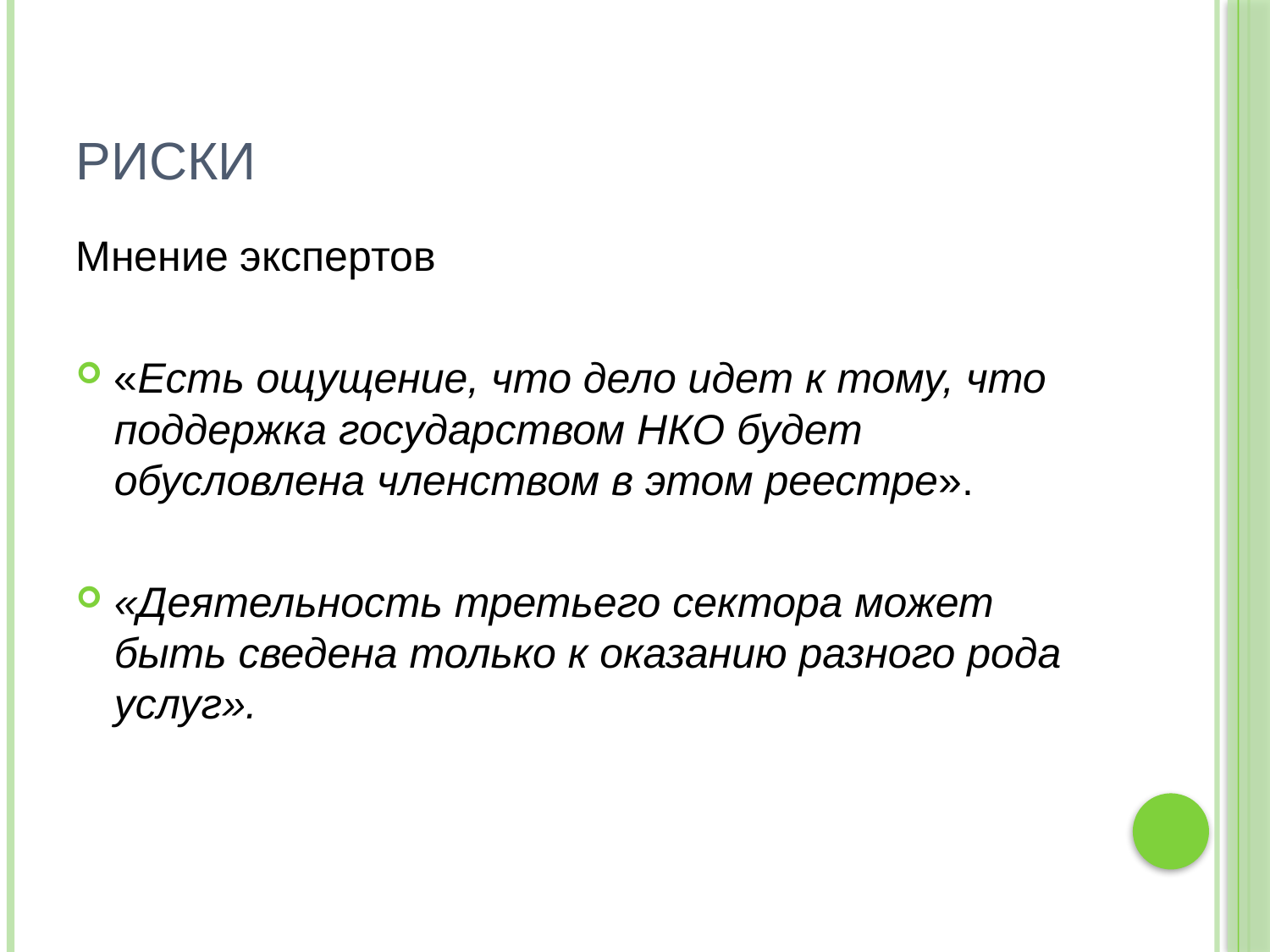

# РИСКИ
Мнение экспертов

«Есть ощущение, что дело идет к тому, что поддержка государством НКО будет обусловлена членством в этом реестре».

«Деятельность третьего сектора может быть сведена только к оказанию разного рода услуг».